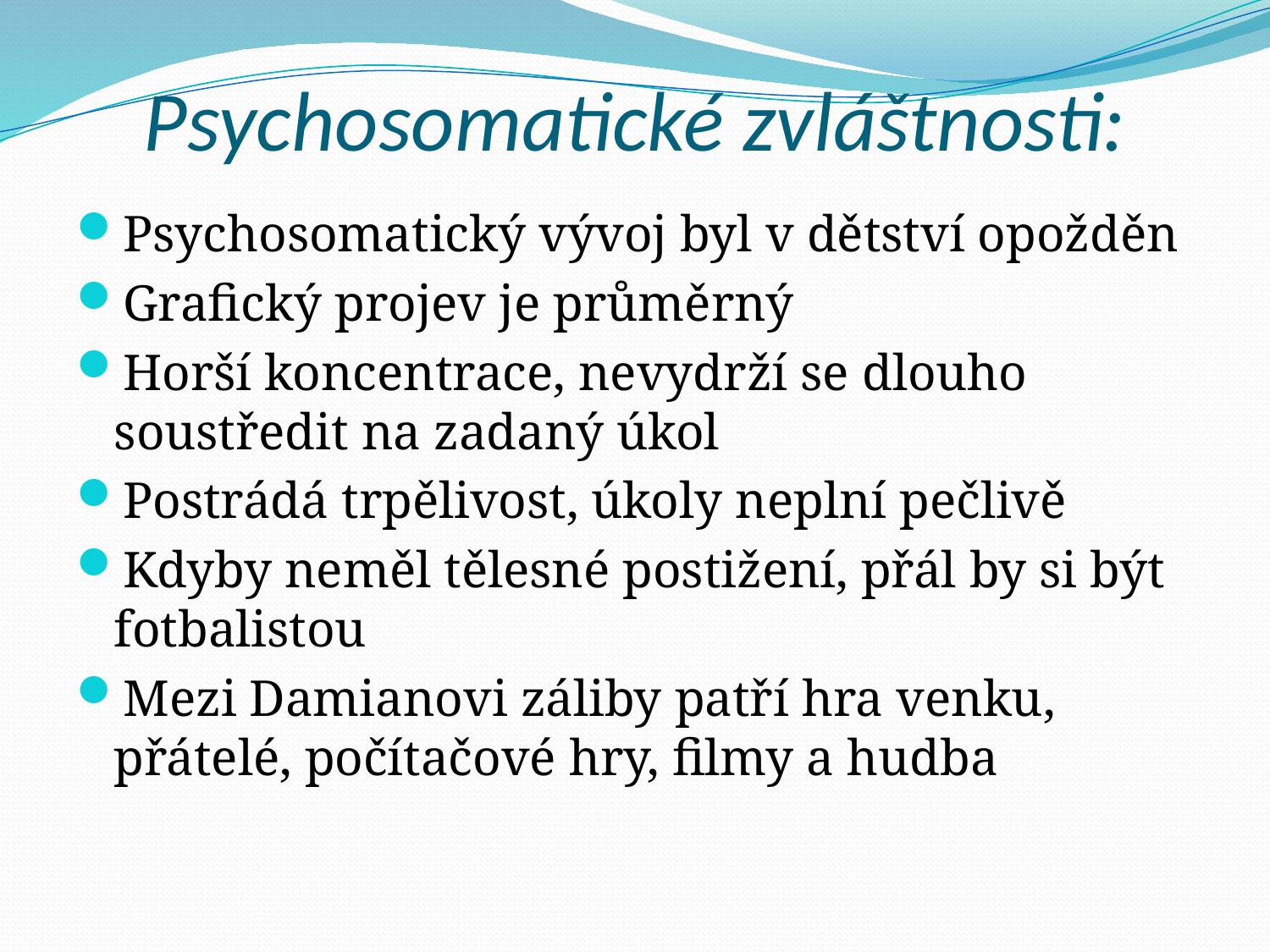

# Psychosomatické zvláštnosti:
Psychosomatický vývoj byl v dětství opožděn
Grafický projev je průměrný
Horší koncentrace, nevydrží se dlouho soustředit na zadaný úkol
Postrádá trpělivost, úkoly neplní pečlivě
Kdyby neměl tělesné postižení, přál by si být fotbalistou
Mezi Damianovi záliby patří hra venku, přátelé, počítačové hry, filmy a hudba